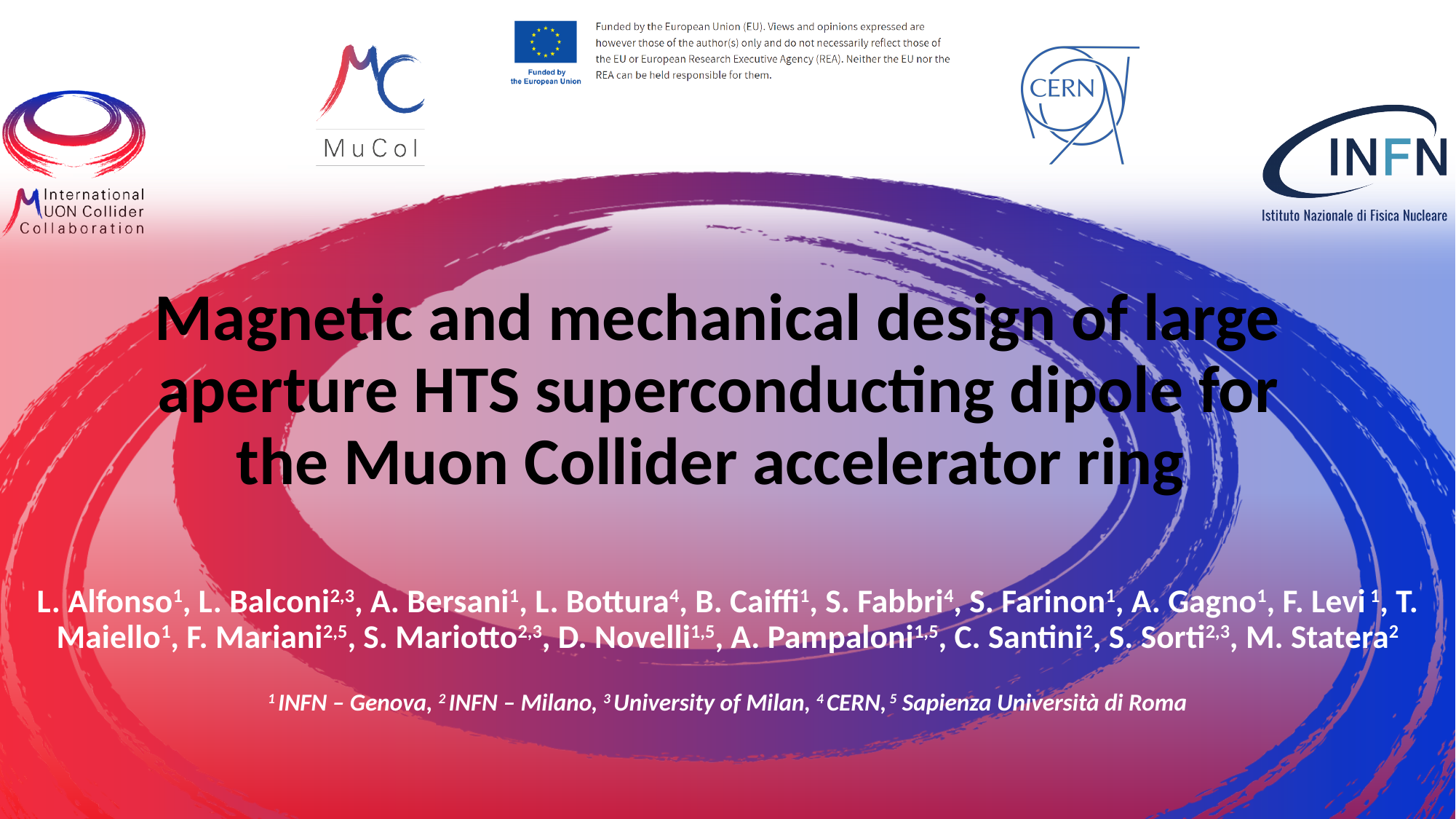

# Magnetic and mechanical design of large aperture HTS superconducting dipole for the Muon Collider accelerator ring
L. Alfonso1, L. Balconi2,3, A. Bersani1, L. Bottura4, B. Caiffi1, S. Fabbri4, S. Farinon1, A. Gagno1, F. Levi 1, T. Maiello1, F. Mariani2,5, S. Mariotto2,3, D. Novelli1,5, A. Pampaloni1,5, C. Santini2, S. Sorti2,3, M. Statera2
1 INFN – Genova, 2 INFN – Milano, 3 University of Milan, 4 CERN, 5 Sapienza Università di Roma